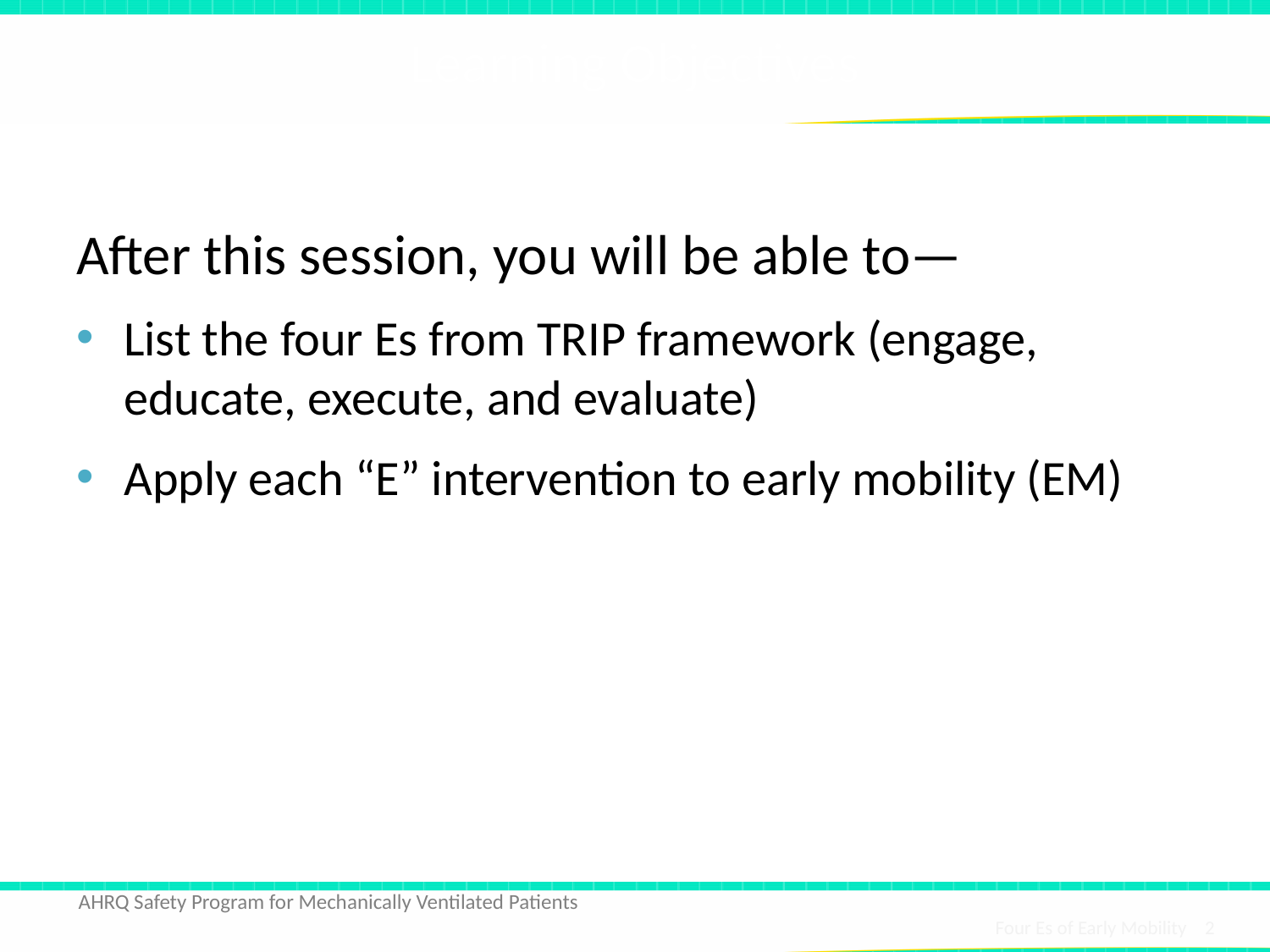

# Learning Objectives
After this session, you will be able to—
List the four Es from TRIP framework (engage, educate, execute, and evaluate)
Apply each “E” intervention to early mobility (EM)